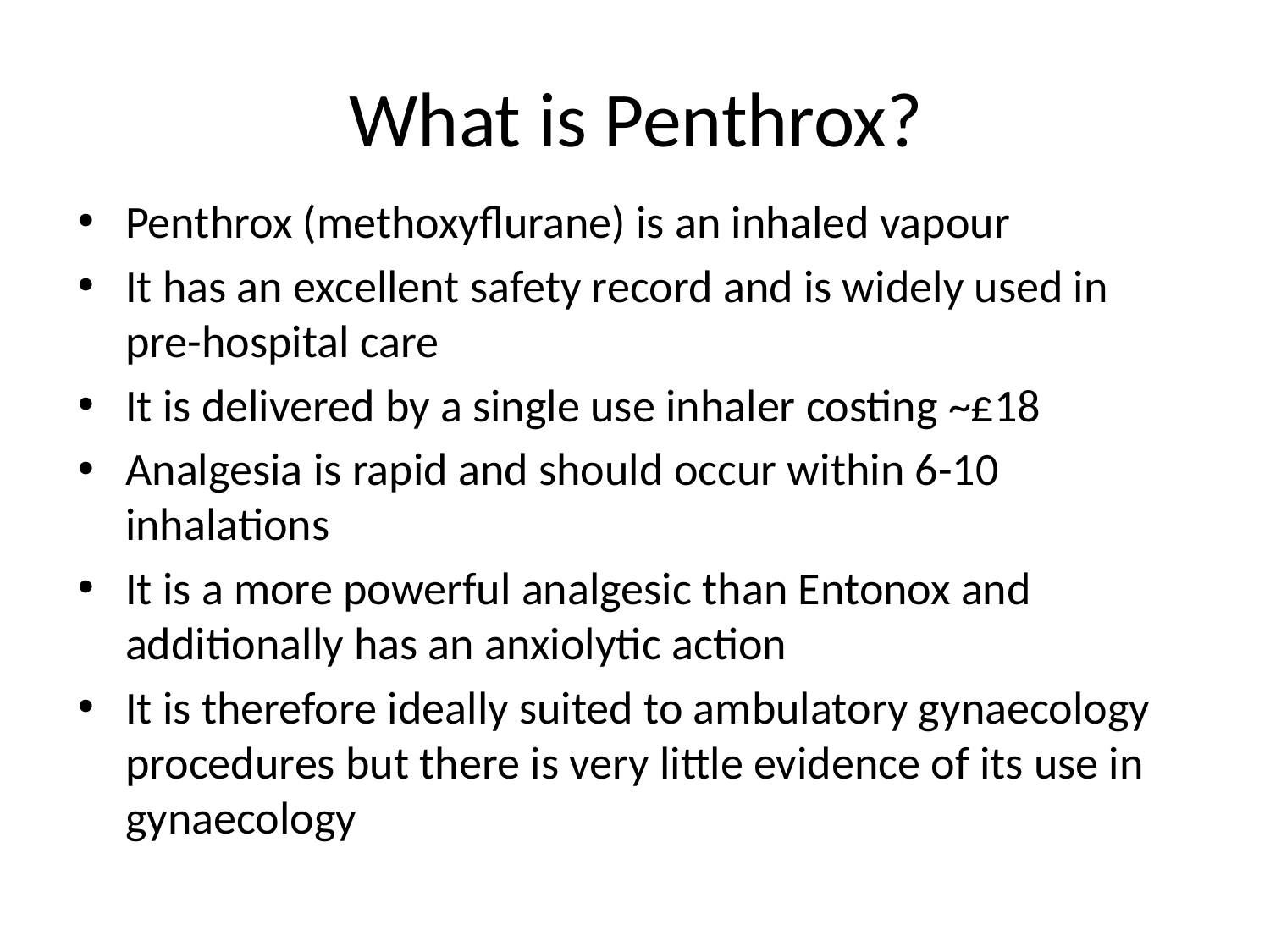

# What is Penthrox?
Penthrox (methoxyflurane) is an inhaled vapour
It has an excellent safety record and is widely used in pre-hospital care
It is delivered by a single use inhaler costing ~£18
Analgesia is rapid and should occur within 6-10 inhalations
It is a more powerful analgesic than Entonox and additionally has an anxiolytic action
It is therefore ideally suited to ambulatory gynaecology procedures but there is very little evidence of its use in gynaecology